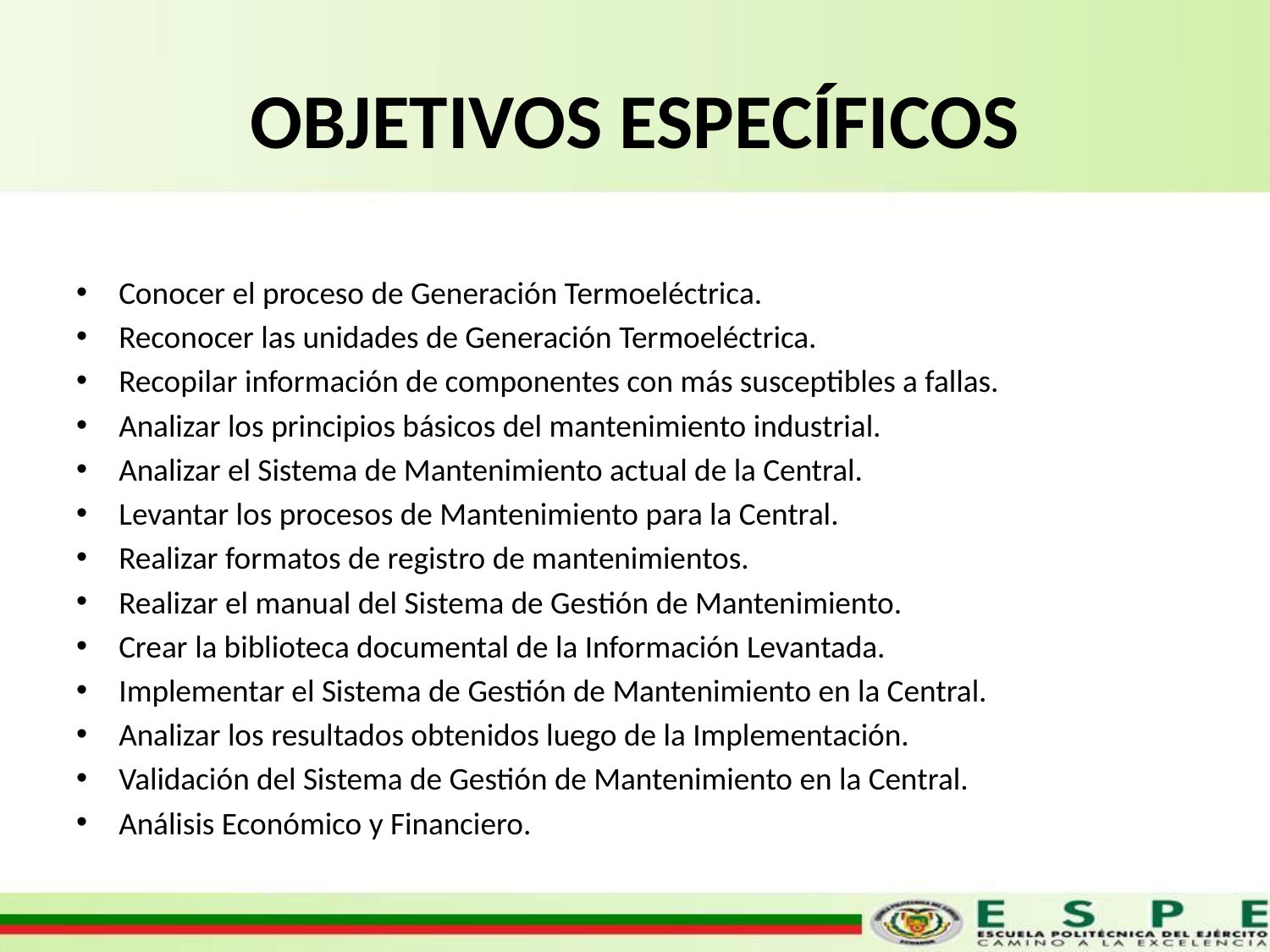

# OBJETIVOS ESPECÍFICOS

Conocer el proceso de Generación Termoeléctrica.
Reconocer las unidades de Generación Termoeléctrica.
Recopilar información de componentes con más susceptibles a fallas.
Analizar los principios básicos del mantenimiento industrial.
Analizar el Sistema de Mantenimiento actual de la Central.
Levantar los procesos de Mantenimiento para la Central.
Realizar formatos de registro de mantenimientos.
Realizar el manual del Sistema de Gestión de Mantenimiento.
Crear la biblioteca documental de la Información Levantada.
Implementar el Sistema de Gestión de Mantenimiento en la Central.
Analizar los resultados obtenidos luego de la Implementación.
Validación del Sistema de Gestión de Mantenimiento en la Central.
Análisis Económico y Financiero.